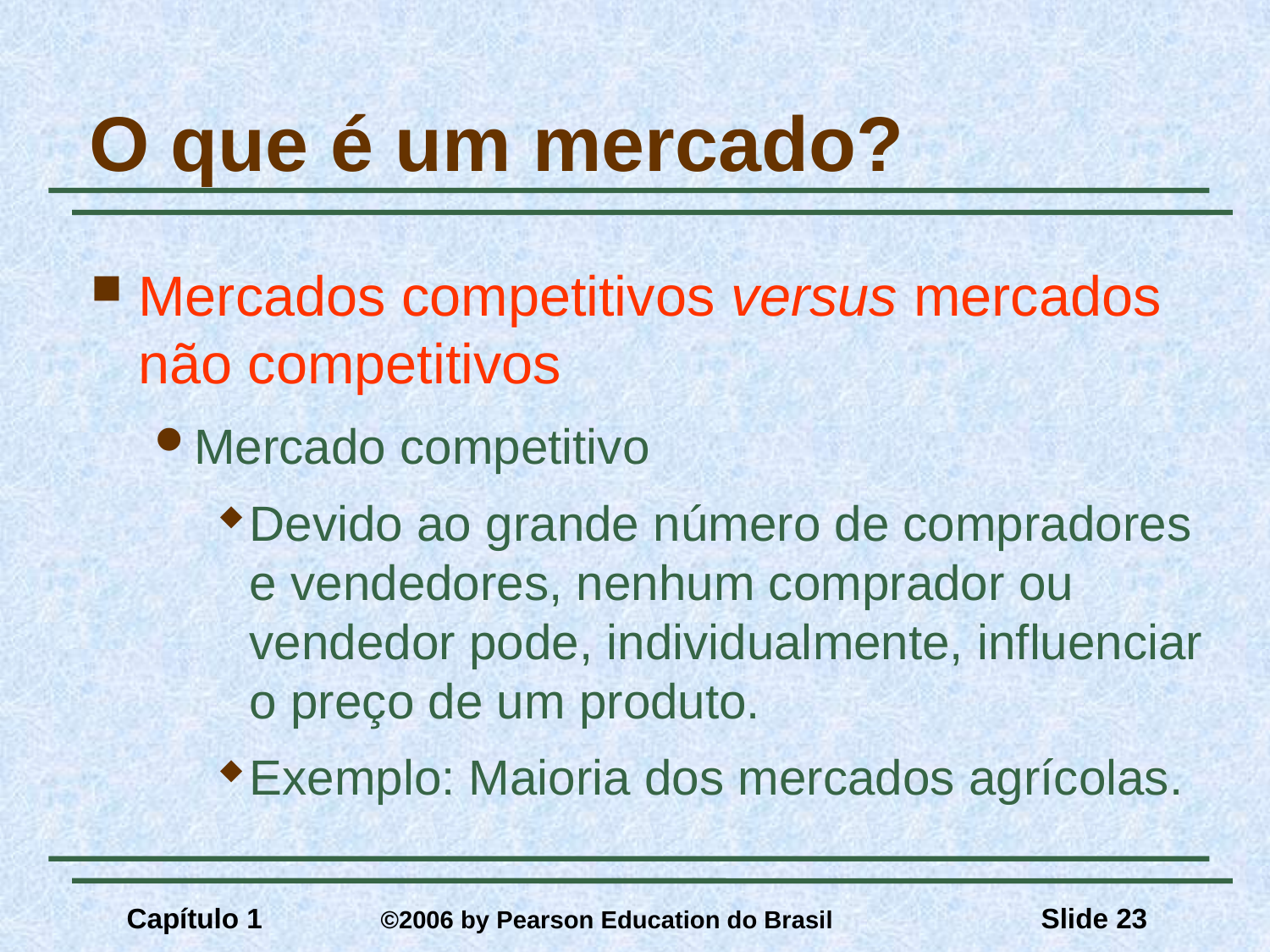

# O que é um mercado?
Mercados competitivos versus mercados não competitivos
Mercado competitivo
Devido ao grande número de compradores e vendedores, nenhum comprador ou vendedor pode, individualmente, influenciar o preço de um produto.
Exemplo: Maioria dos mercados agrícolas.

Capítulo 1	©2006 by Pearson Education do Brasil
Slide 23